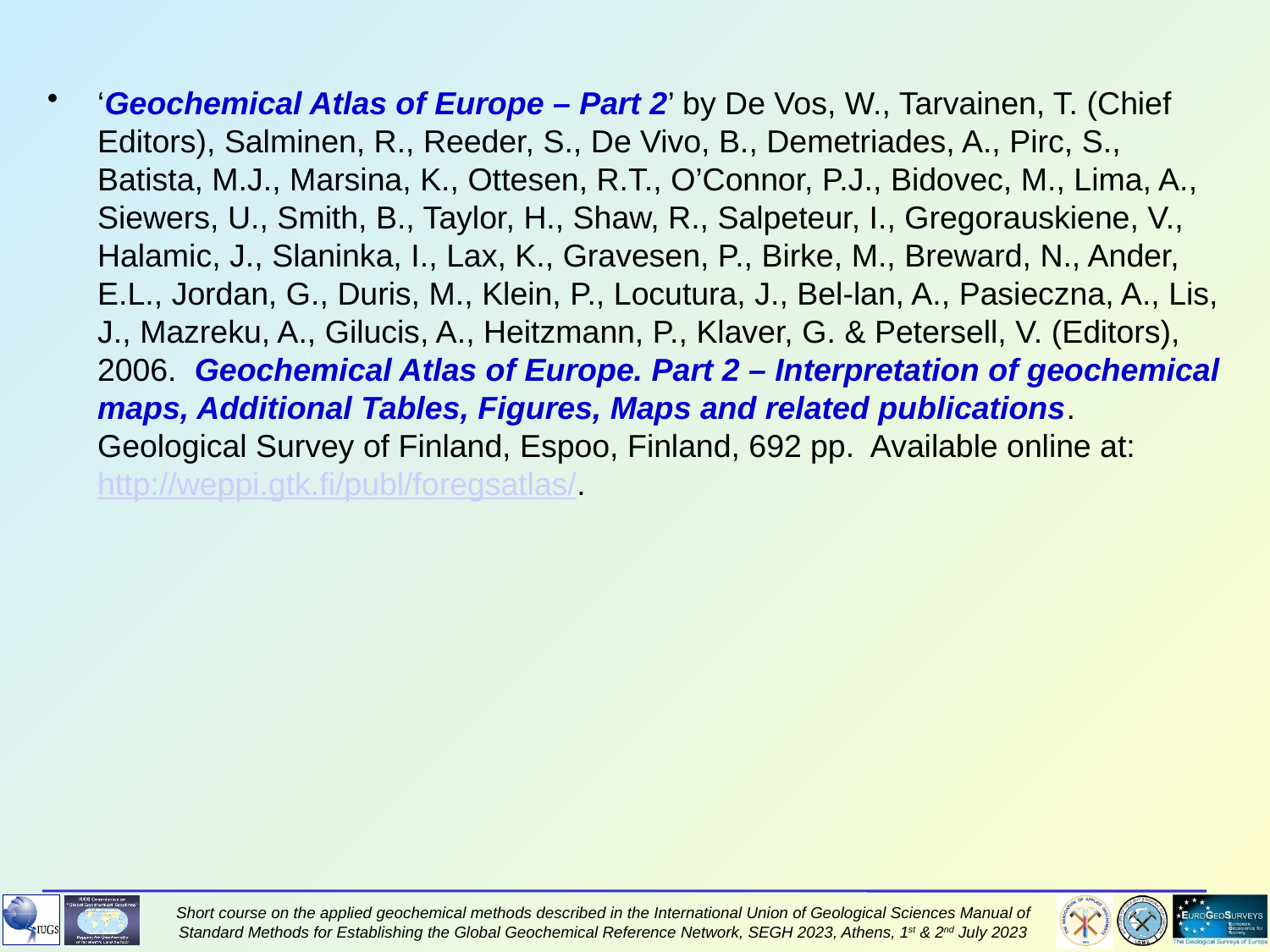

‘Geochemical Atlas of Europe – Part 2’ by De Vos, W., Tarvainen, T. (Chief Editors), Salminen, R., Reeder, S., De Vivo, B., Demetriades, A., Pirc, S., Batista, M.J., Marsina, K., Ottesen, R.T., O’Connor, P.J., Bidovec, M., Lima, A., Siewers, U., Smith, B., Taylor, H., Shaw, R., Salpeteur, I., Gregorauskiene, V., Halamic, J., Slaninka, I., Lax, K., Gravesen, P., Birke, M., Breward, N., Ander, E.L., Jordan, G., Duris, M., Klein, P., Locutura, J., Bel-lan, A., Pasieczna, A., Lis, J., Mazreku, A., Gilucis, A., Heitzmann, P., Klaver, G. & Petersell, V. (Editors), 2006.  Geochemical Atlas of Europe. Part 2 – Interpretation of geochemical maps, Additional Tables, Figures, Maps and related publications. Geological Survey of Finland, Espoo, Finland, 692 pp.  Available online at:  http://weppi.gtk.fi/publ/foregsatlas/.